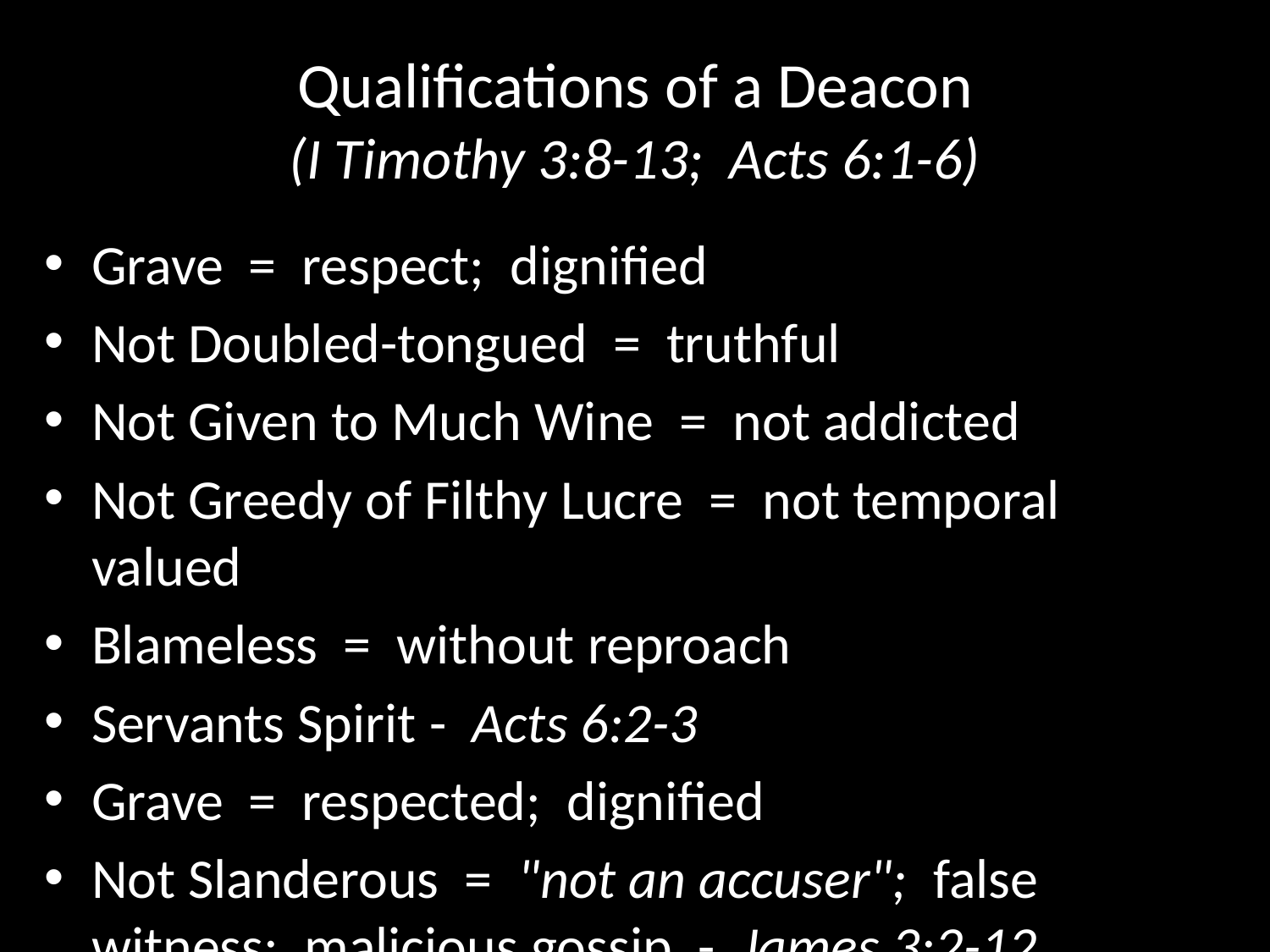

# Qualifications of a Deacon (I Timothy 3:8-13;  Acts 6:1-6)
Grave  =  respect;  dignified
Not Doubled-tongued  =  truthful
Not Given to Much Wine  =  not addicted
Not Greedy of Filthy Lucre  =  not temporal valued
Blameless  =  without reproach
Servants Spirit -  Acts 6:2-3
Grave  =  respected;  dignified
Not Slanderous  =  "not an accuser";  false witness;  malicious gossip  -  James 3:2-12